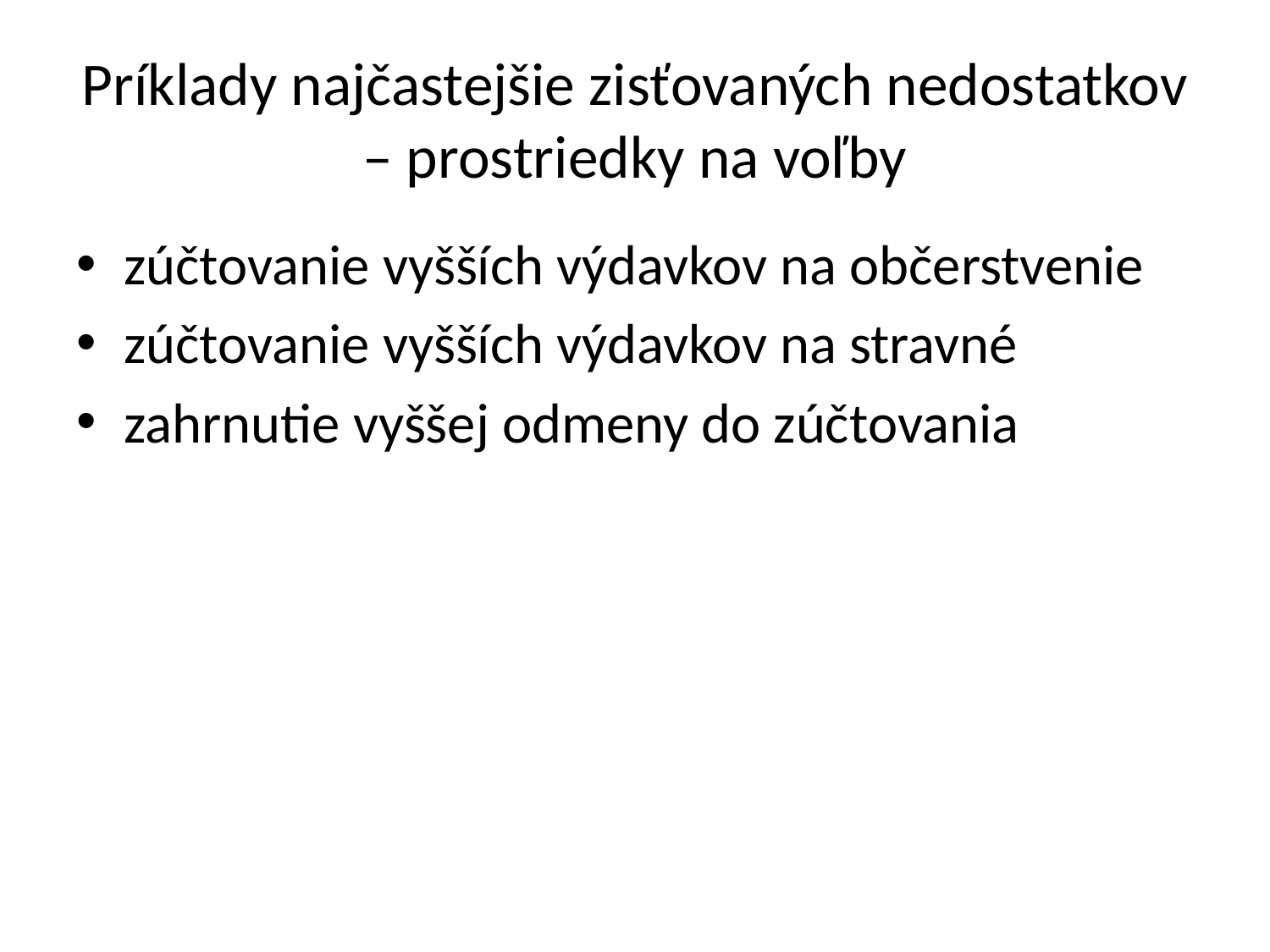

# Príklady najčastejšie zisťovaných nedostatkov – prostriedky na voľby
zúčtovanie vyšších výdavkov na občerstvenie
zúčtovanie vyšších výdavkov na stravné
zahrnutie vyššej odmeny do zúčtovania